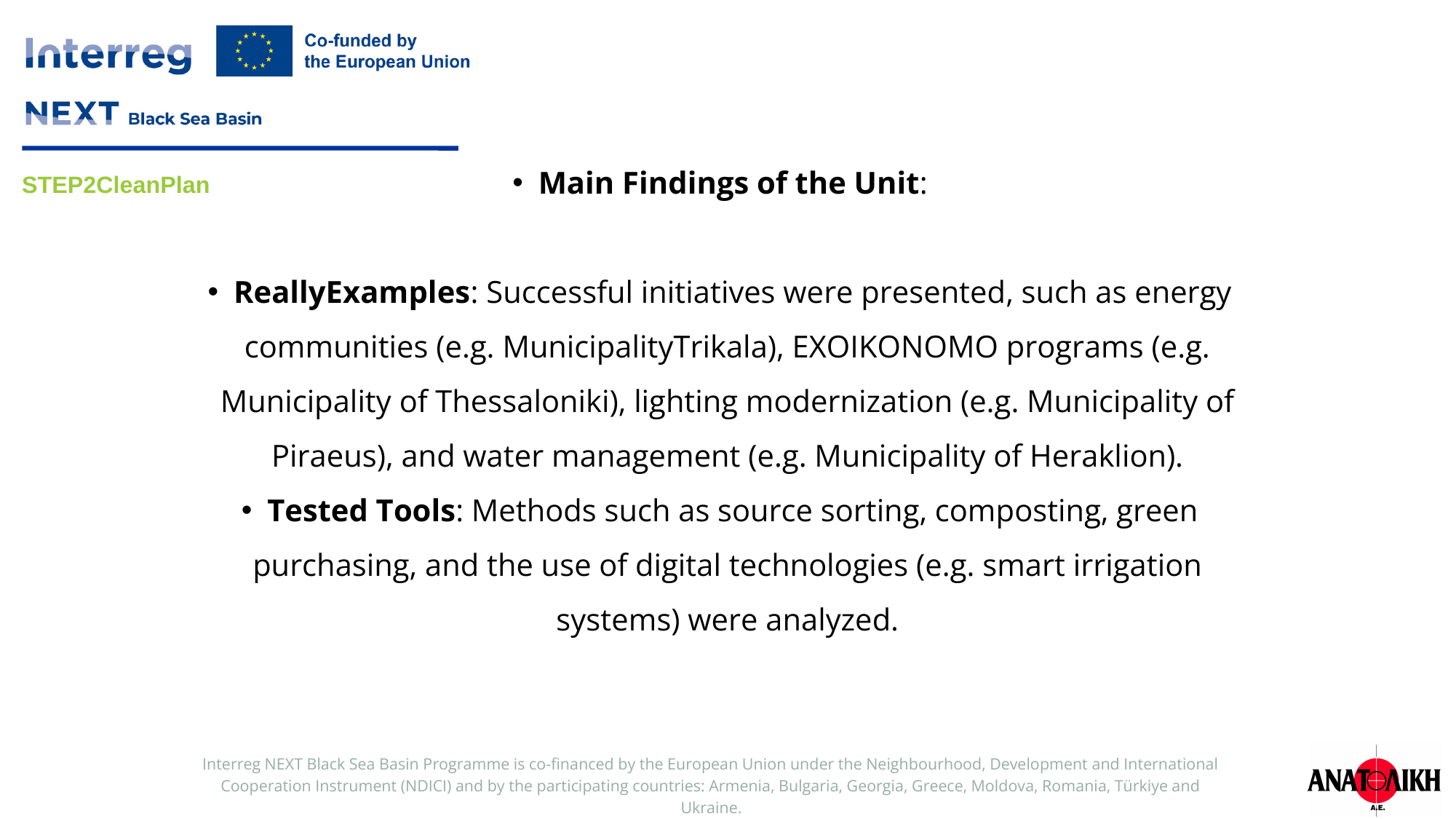

Main Findings of the Unit:

ReallyExamples: Successful initiatives were presented, such as energy communities (e.g. MunicipalityTrikala), EXOIKONOMO programs (e.g. Municipality of Thessaloniki), lighting modernization (e.g. Municipality of Piraeus), and water management (e.g. Municipality of Heraklion).
Tested Tools: Methods such as source sorting, composting, green purchasing, and the use of digital technologies (e.g. smart irrigation systems) were analyzed.